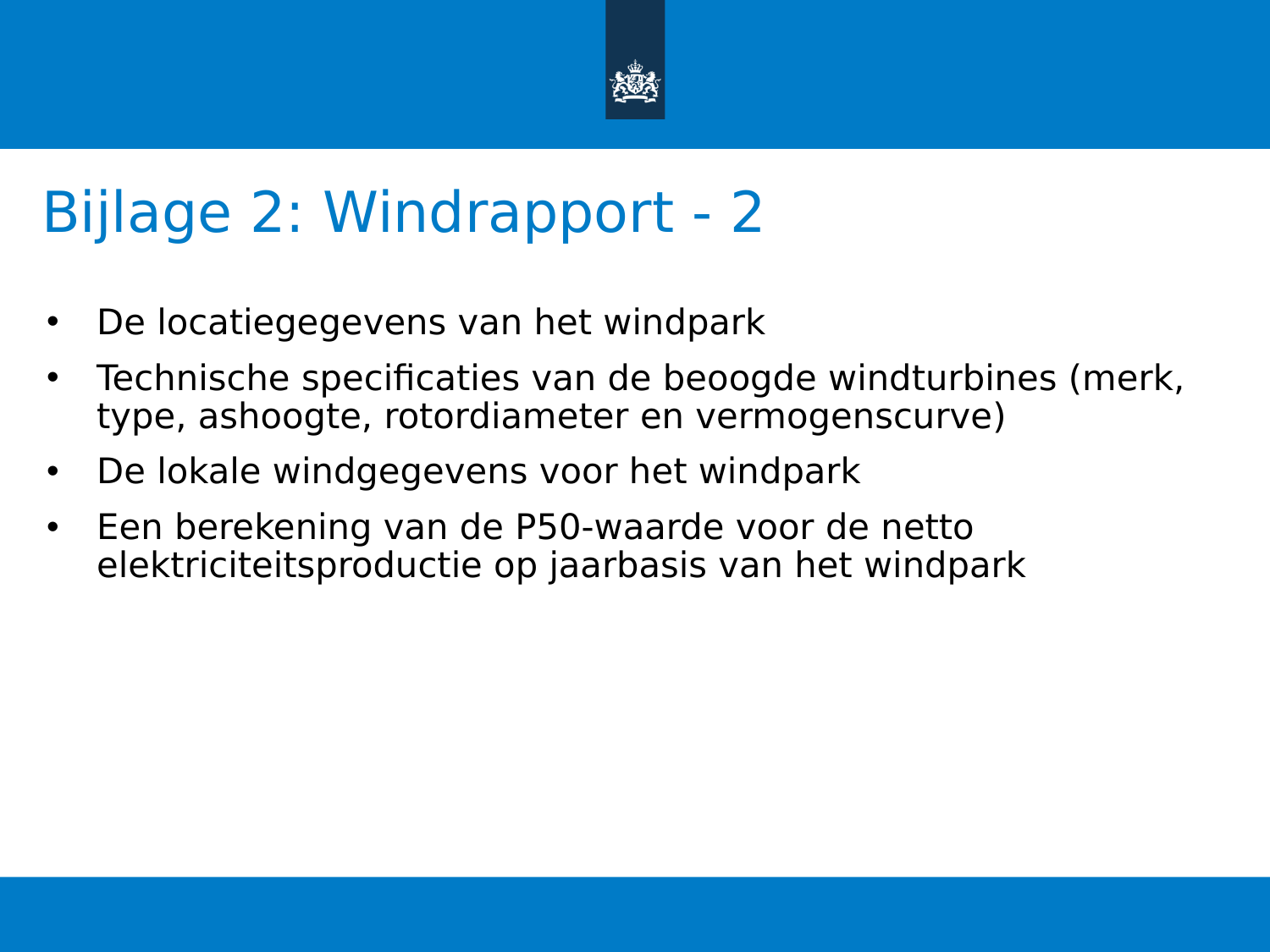

# Bijlage 2: Windrapport - 2
De locatiegegevens van het windpark
Technische specificaties van de beoogde windturbines (merk, type, ashoogte, rotordiameter en vermogenscurve)
De lokale windgegevens voor het windpark
Een berekening van de P50-waarde voor de netto elektriciteitsproductie op jaarbasis van het windpark